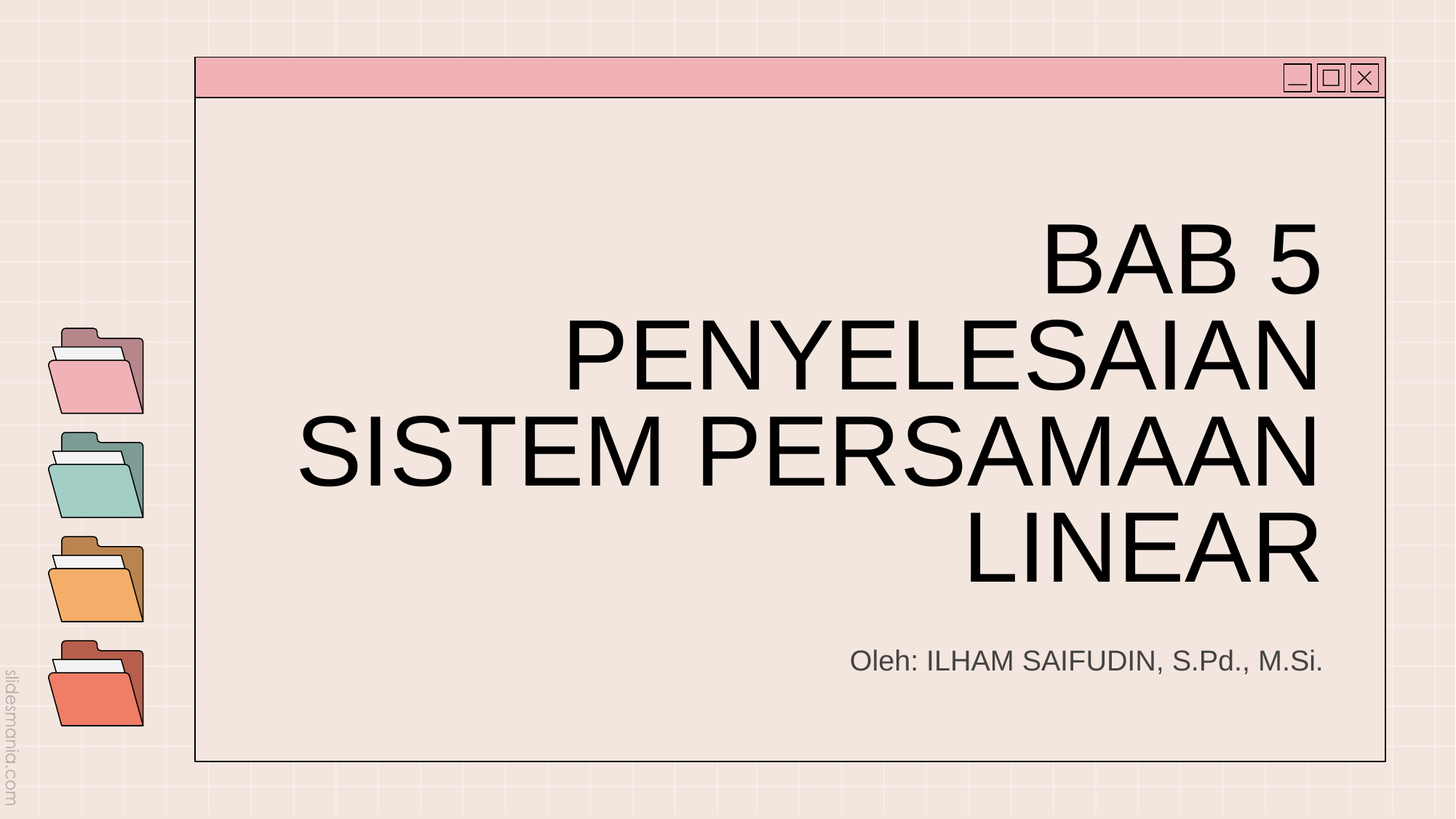

# BAB 5 PENYELESAIAN SISTEM PERSAMAAN LINEAR
Oleh: ILHAM SAIFUDIN, S.Pd., M.Si.